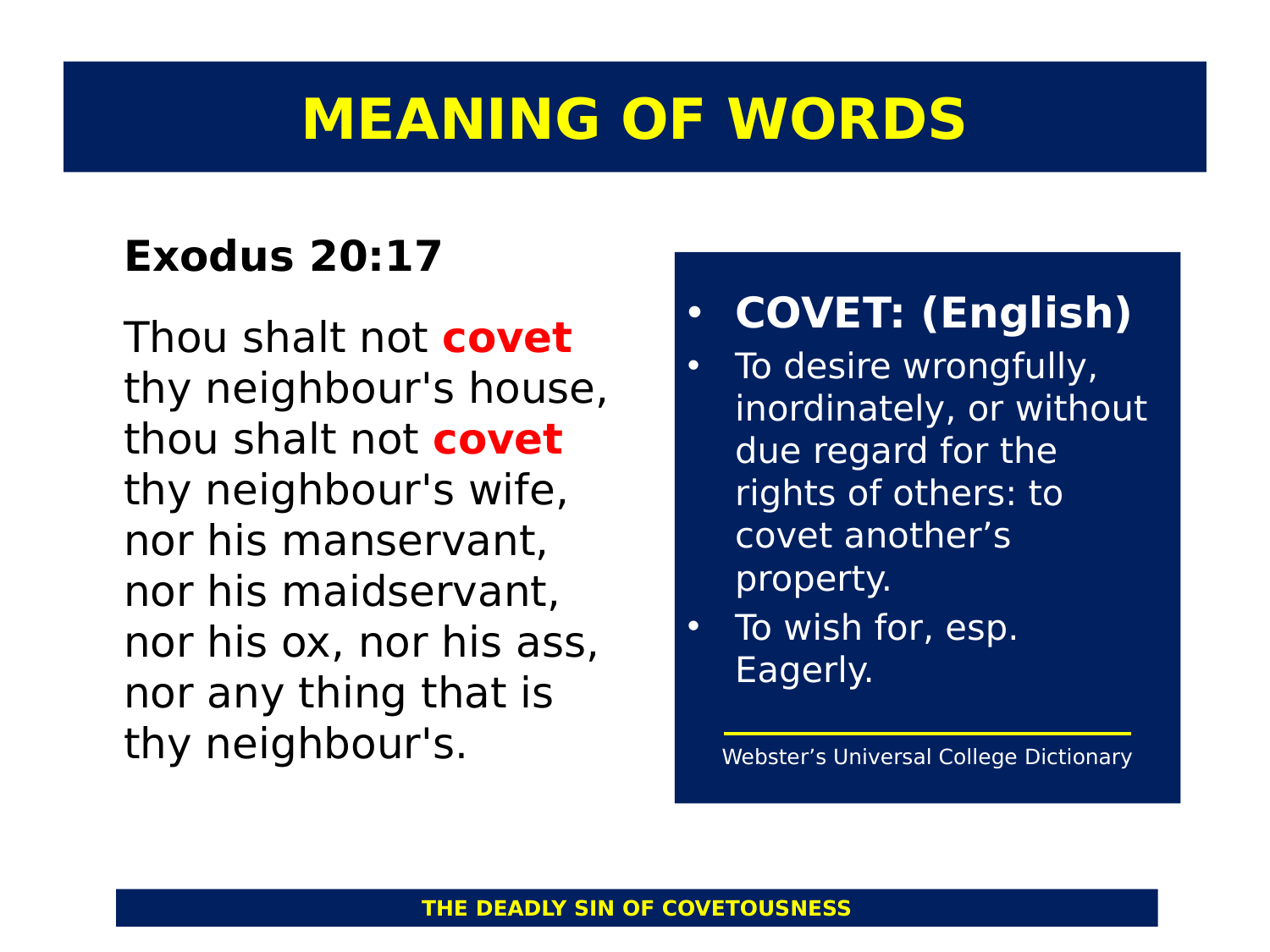

# MEANING OF WORDS
	Exodus 20:17

	Thou shalt not covet thy neighbour's house, thou shalt not covet thy neighbour's wife, nor his manservant, nor his maidservant, nor his ox, nor his ass, nor any thing that is thy neighbour's.

COVET: (English)
To desire wrongfully, inordinately, or without due regard for the rights of others: to covet another’s property.
To wish for, esp. Eagerly.

Webster’s Universal College Dictionary

THE DEADLY SIN OF COVETOUSNESS